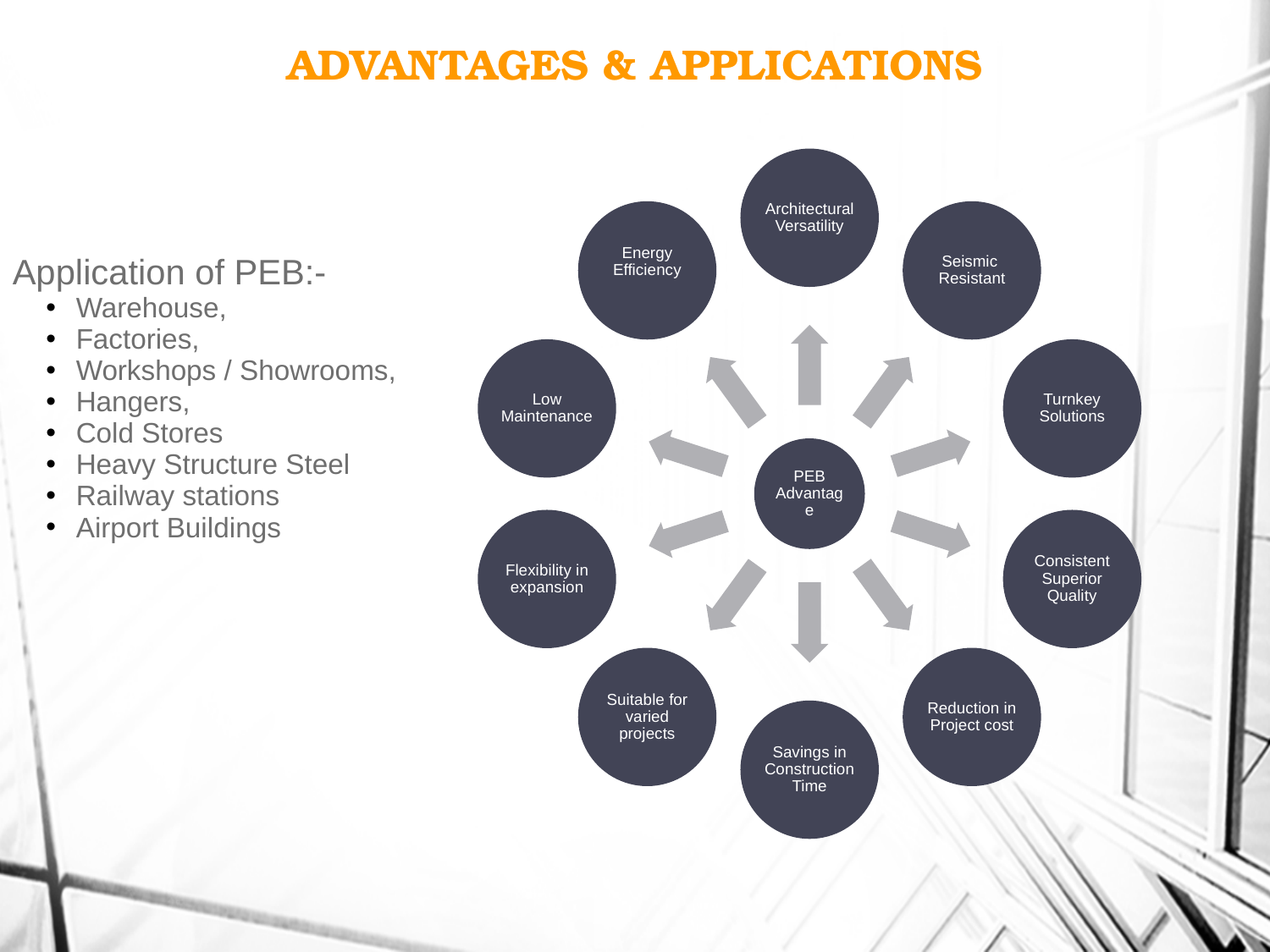

ADVANTAGES & APPLICATIONS
PEB Advantage

Architectural Versatility

Seismic  Resistant

Turnkey Solutions

Consistent Superior Quality

Reduction in Project cost

Savings in Construction Time

Suitable for varied projects

Flexibility in expansion

Low Maintenance

Energy Efficiency
Application of PEB:-
Warehouse,
Factories,
Workshops / Showrooms,
Hangers,
Cold Stores
Heavy Structure Steel
Railway stations
Airport Buildings